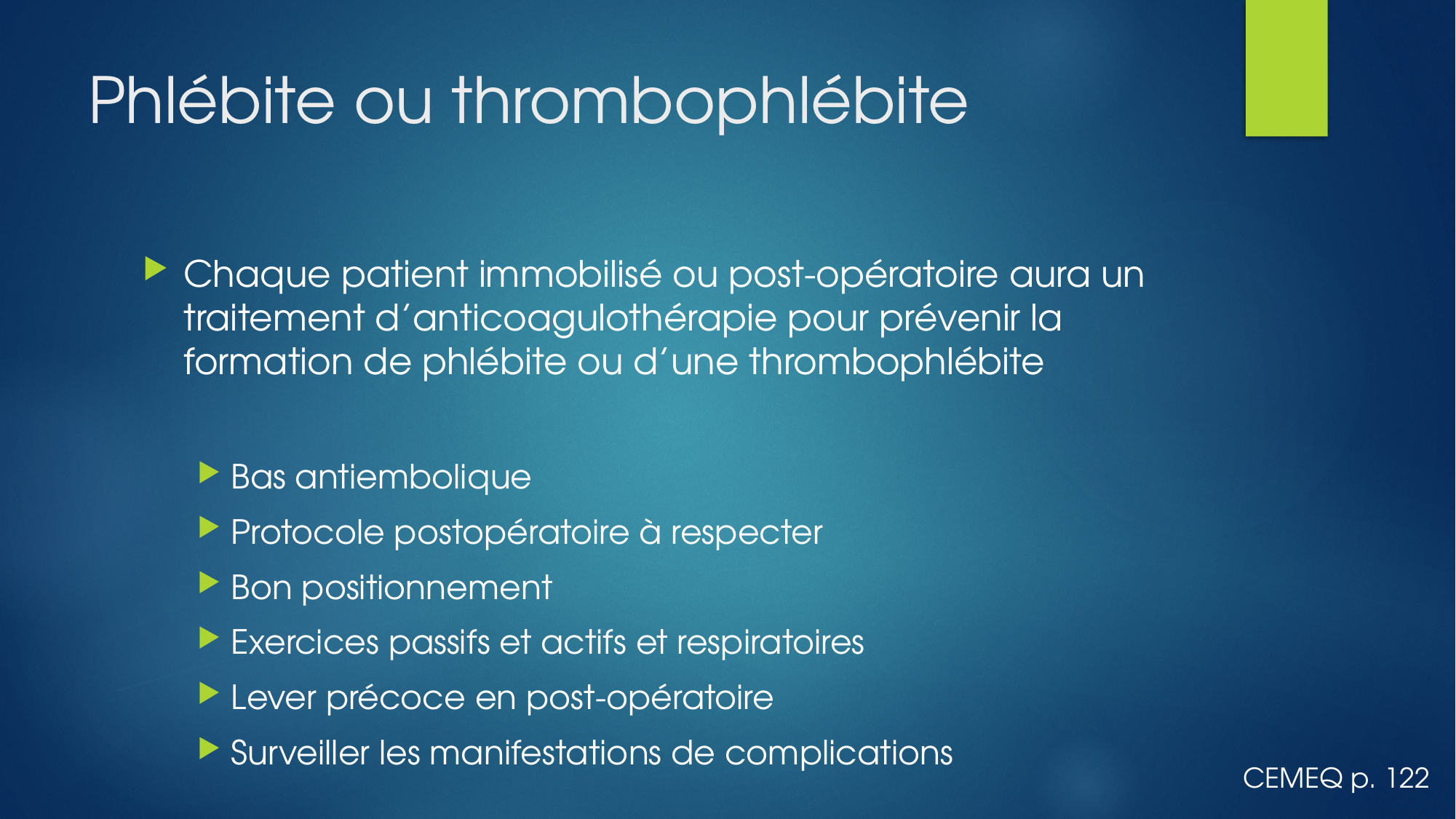

# Phlébite ou thrombophlébite
Chaque patient immobilisé ou post-opératoire aura un traitement d’anticoagulothérapie pour prévenir la formation de phlébite ou d’une thrombophlébite

Bas antiembolique
Protocole postopératoire à respecter
Bon positionnement
Exercices passifs et actifs et respiratoires
Lever précoce en post-opératoire
Surveiller les manifestations de complications

CEMEQ p. 122